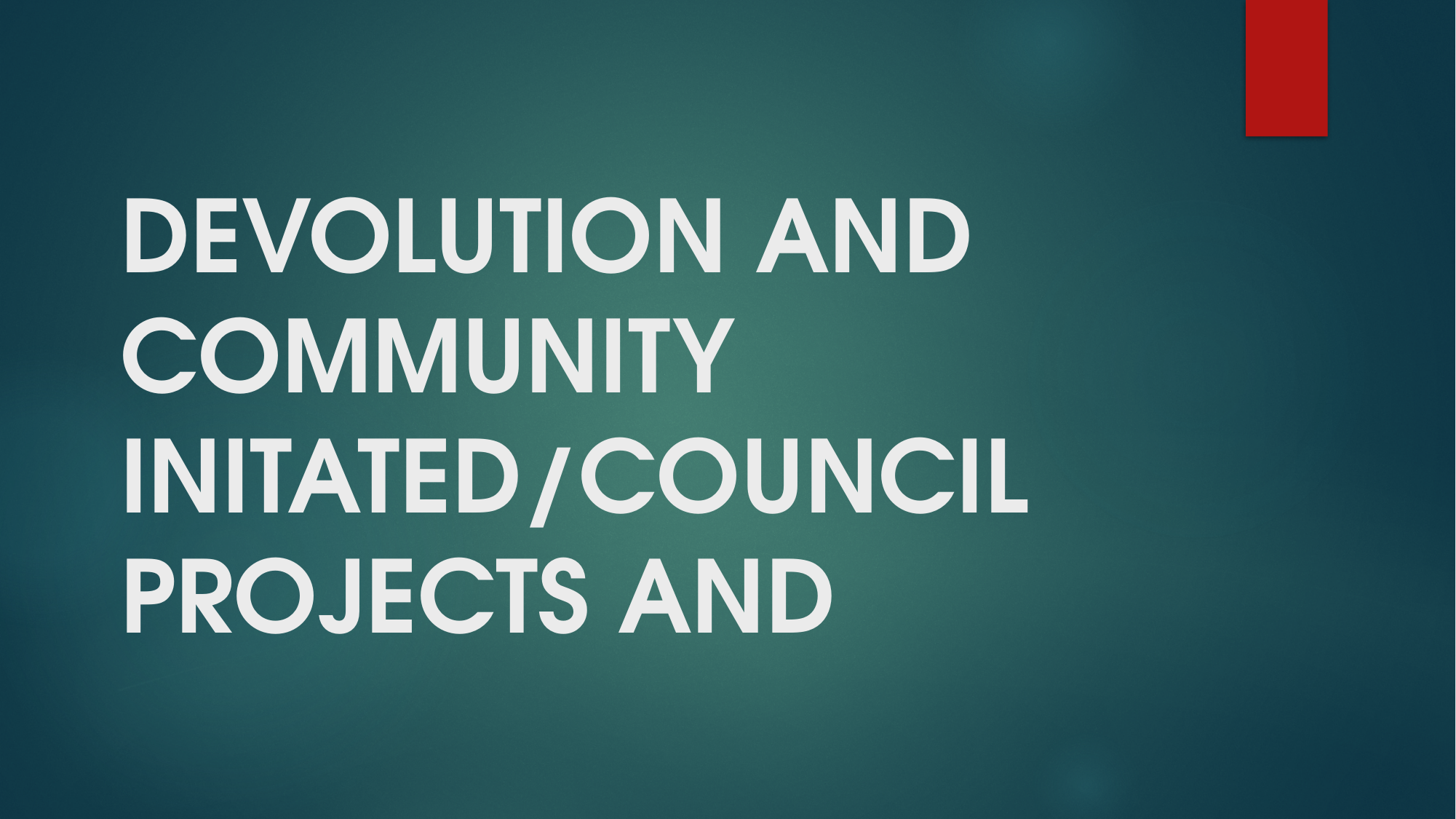

# DEVOLUTION AND COMMUNITY INITATED/COUNCIL PROJECTS AND